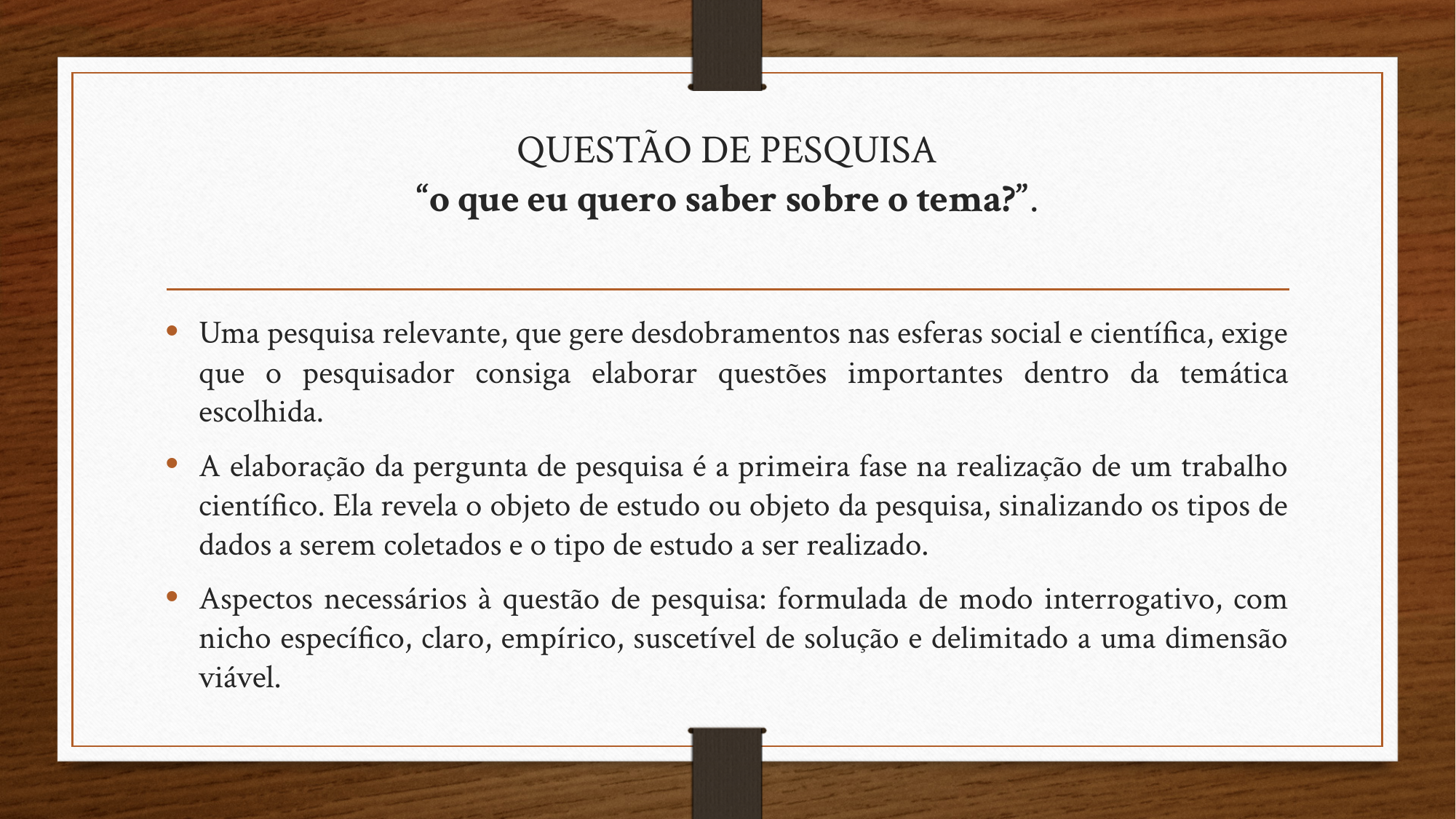

# QUESTÃO DE PESQUISA “o que eu quero saber sobre o tema?”.
Uma pesquisa relevante, que gere desdobramentos nas esferas social e científica, exige que o pesquisador consiga elaborar questões importantes dentro da temática escolhida.
A elaboração da pergunta de pesquisa é a primeira fase na realização de um trabalho científico. Ela revela o objeto de estudo ou objeto da pesquisa, sinalizando os tipos de dados a serem coletados e o tipo de estudo a ser realizado.
Aspectos necessários à questão de pesquisa: formulada de modo interrogativo, com nicho específico, claro, empírico, suscetível de solução e delimitado a uma dimensão viável.